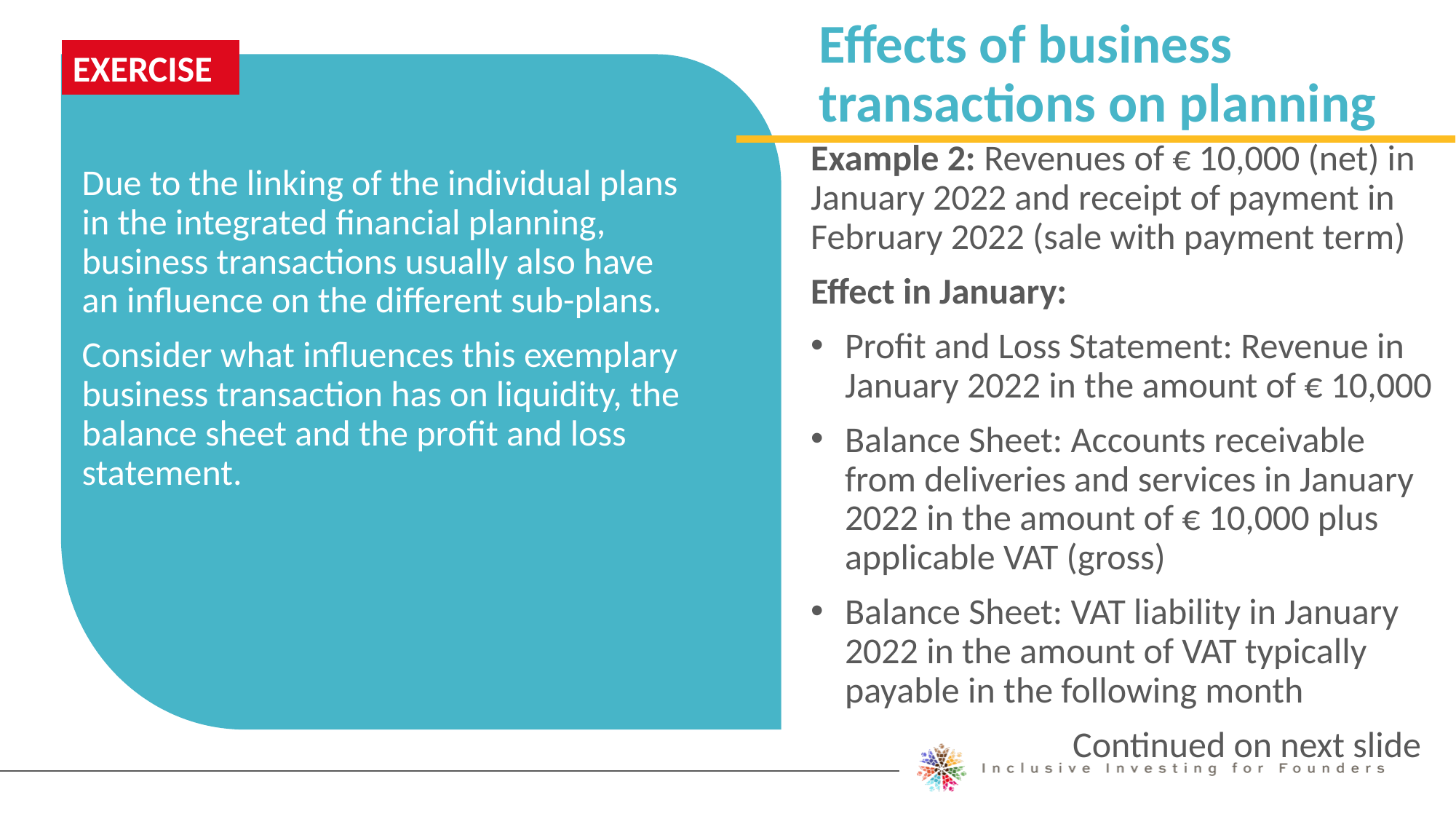

Effects of business transactions on planning
EXERCISE
Example 2: Revenues of € 10,000 (net) in January 2022 and receipt of payment in February 2022 (sale with payment term)
Effect in January:
Profit and Loss Statement: Revenue in January 2022 in the amount of € 10,000
Balance Sheet: Accounts receivable from deliveries and services in January 2022 in the amount of € 10,000 plus applicable VAT (gross)
Balance Sheet: VAT liability in January 2022 in the amount of VAT typically payable in the following month
                                Continued on next slide

Due to the linking of the individual plans in the integrated financial planning, business transactions usually also have an influence on the different sub-plans.
Consider what influences this exemplary business transaction has on liquidity, the balance sheet and the profit and loss statement.